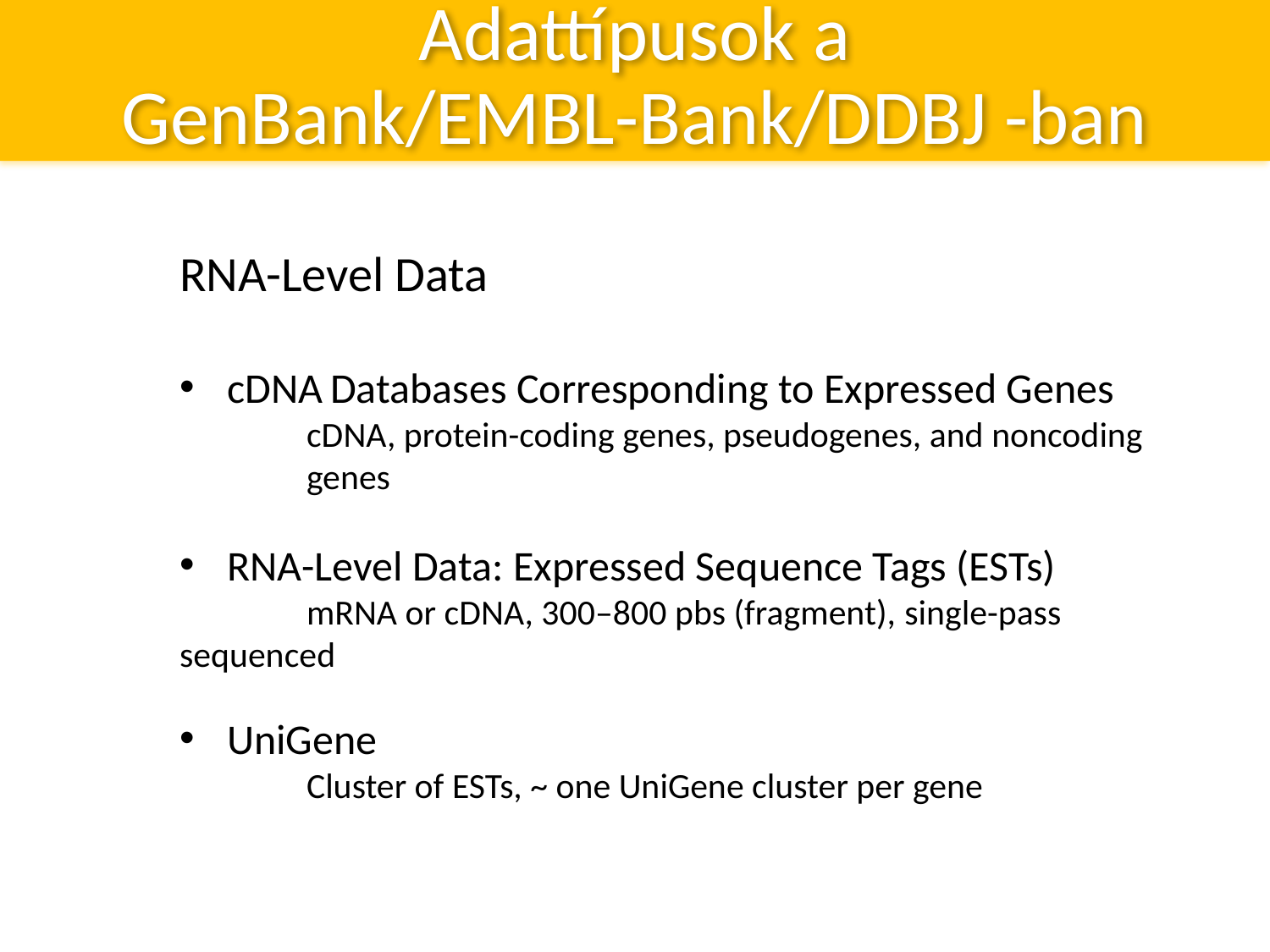

# Adattípusok a GenBank/EMBL-Bank/DDBJ -ban
RNA-Level Data

cDNA Databases Corresponding to Expressed Genes
	cDNA, protein-coding genes, pseudogenes, and noncoding 	genes

RNA-Level Data: Expressed Sequence Tags (ESTs)
	mRNA or cDNA, 300–800 pbs (fragment), single-pass sequenced

UniGene
	Cluster of ESTs, ~ one UniGene cluster per gene